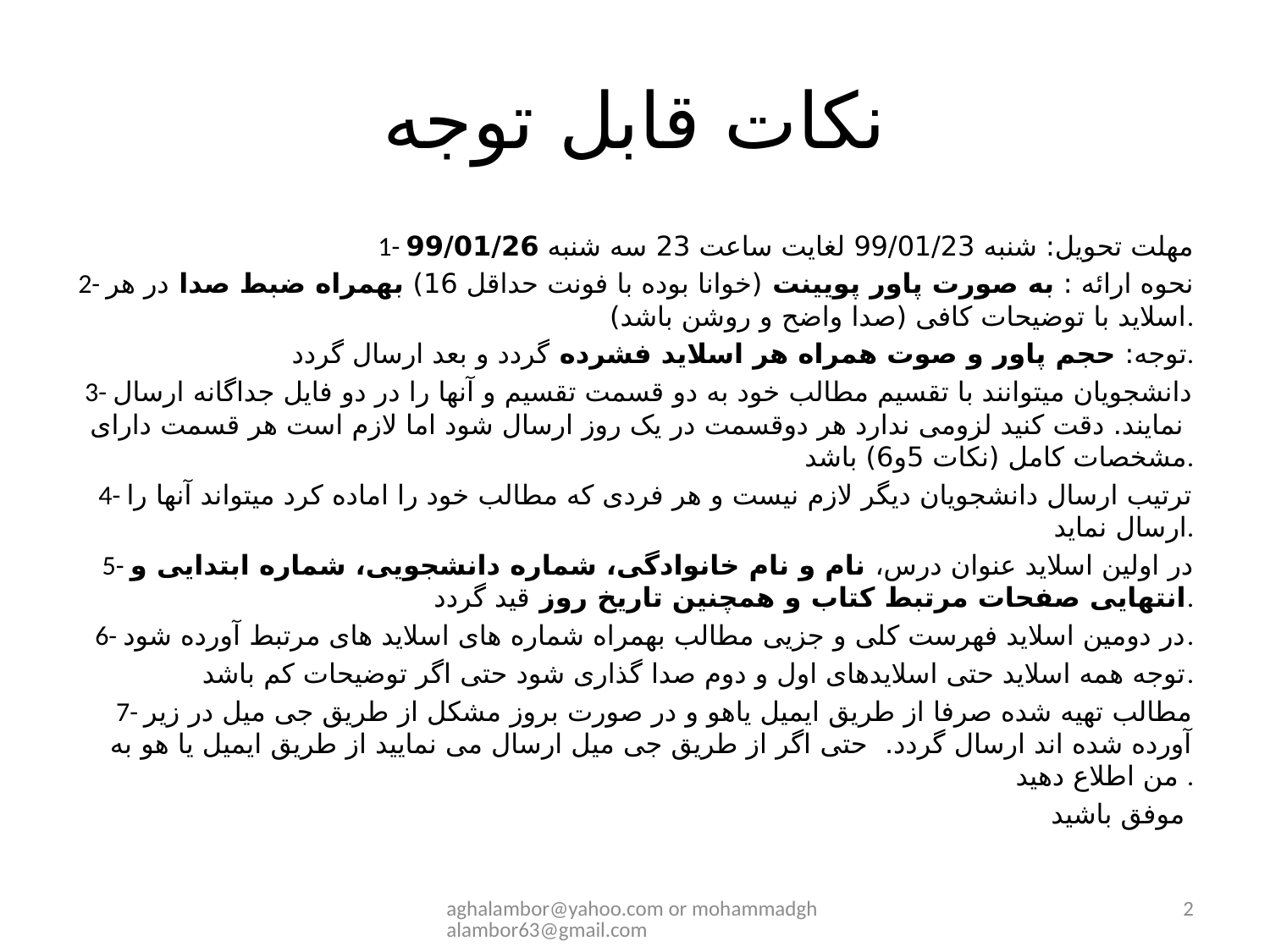

# نکات قابل توجه
1- مهلت تحویل: شنبه 99/01/23 لغایت ساعت 23 سه شنبه 99/01/26
2- نحوه ارائه : به صورت پاور پویینت (خوانا بوده با فونت حداقل 16) بهمراه ضبط صدا در هر اسلاید با توضیحات کافی (صدا واضح و روشن باشد).
توجه: حجم پاور و صوت همراه هر اسلاید فشرده گردد و بعد ارسال گردد.
3- دانشجویان میتوانند با تقسیم مطالب خود به دو قسمت تقسیم و آنها را در دو فایل جداگانه ارسال  نمایند. دقت کنید لزومی ندارد هر دوقسمت در یک روز ارسال شود اما لازم است هر قسمت دارای مشخصات کامل (نکات 5و6) باشد.
4- ترتیب ارسال دانشجویان دیگر لازم نیست و هر فردی که مطالب خود را اماده کرد میتواند آنها را ارسال نماید.
5- در اولین اسلاید عنوان درس، نام و نام خانوادگی، شماره دانشجویی، شماره ابتدایی و انتهایی صفحات مرتبط کتاب و همچنین تاریخ روز قید گردد.
6- در دومین اسلاید فهرست کلی و جزیی مطالب بهمراه شماره های اسلاید های مرتبط آورده شود.
توجه همه اسلاید حتی اسلایدهای اول و دوم صدا گذاری شود حتی اگر توضیحات کم باشد.
7- مطالب تهیه شده صرفا از طریق ایمیل یاهو و در صورت بروز مشکل از طریق جی میل در زیر آورده شده اند ارسال گردد.  حتی اگر از طریق جی میل ارسال می نمایید از طریق ایمیل یا هو به من اطلاع دهید .
موفق باشید
aghalambor@yahoo.com or mohammadghalambor63@gmail.com
2